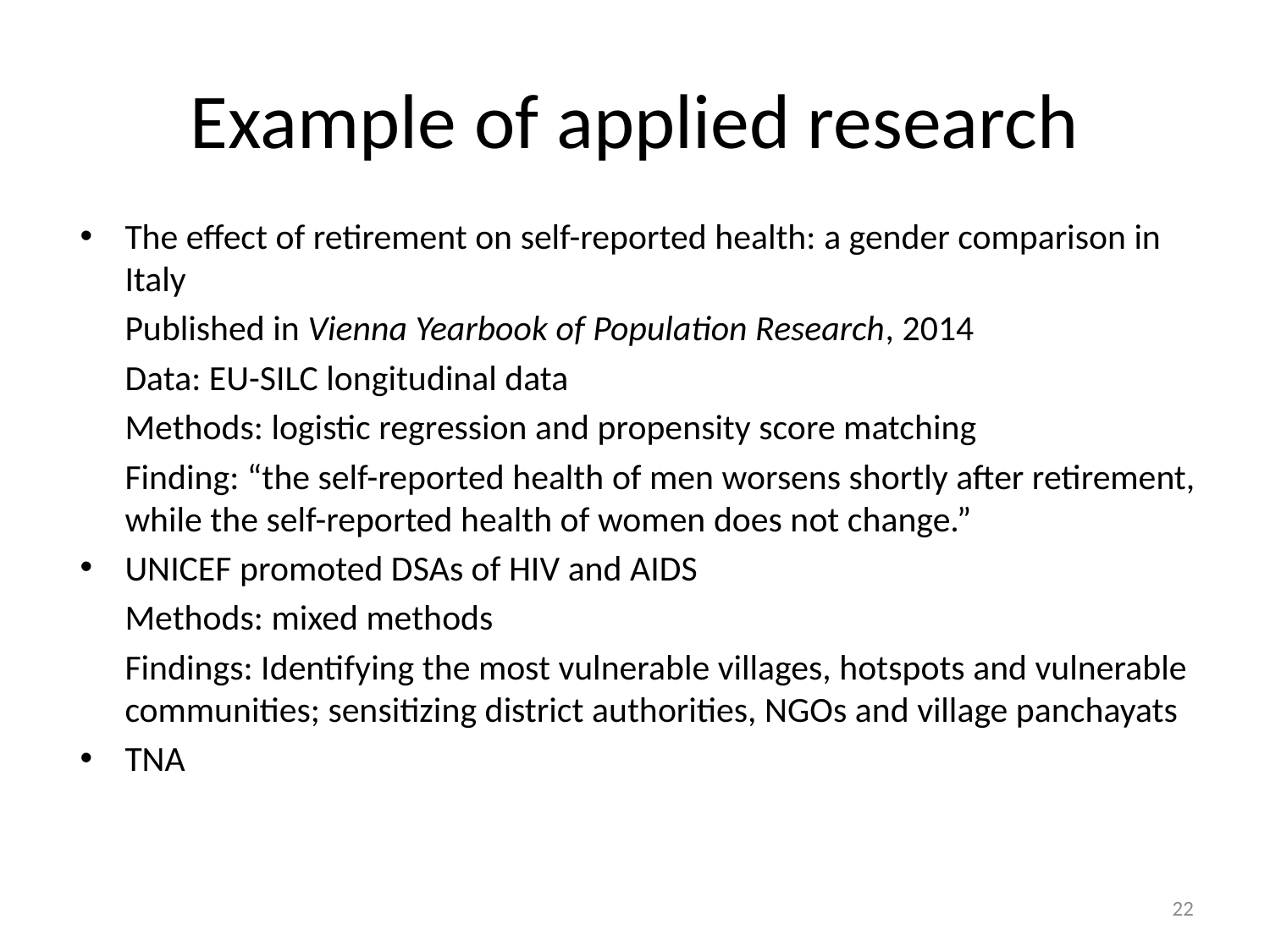

# Example of applied research
The effect of retirement on self-reported health: a gender comparison in Italy
	Published in Vienna Yearbook of Population Research, 2014
	Data: EU-SILC longitudinal data
	Methods: logistic regression and propensity score matching
	Finding: “the self-reported health of men worsens shortly after retirement, while the self-reported health of women does not change.”
UNICEF promoted DSAs of HIV and AIDS
	Methods: mixed methods
	Findings: Identifying the most vulnerable villages, hotspots and vulnerable communities; sensitizing district authorities, NGOs and village panchayats
TNA

22